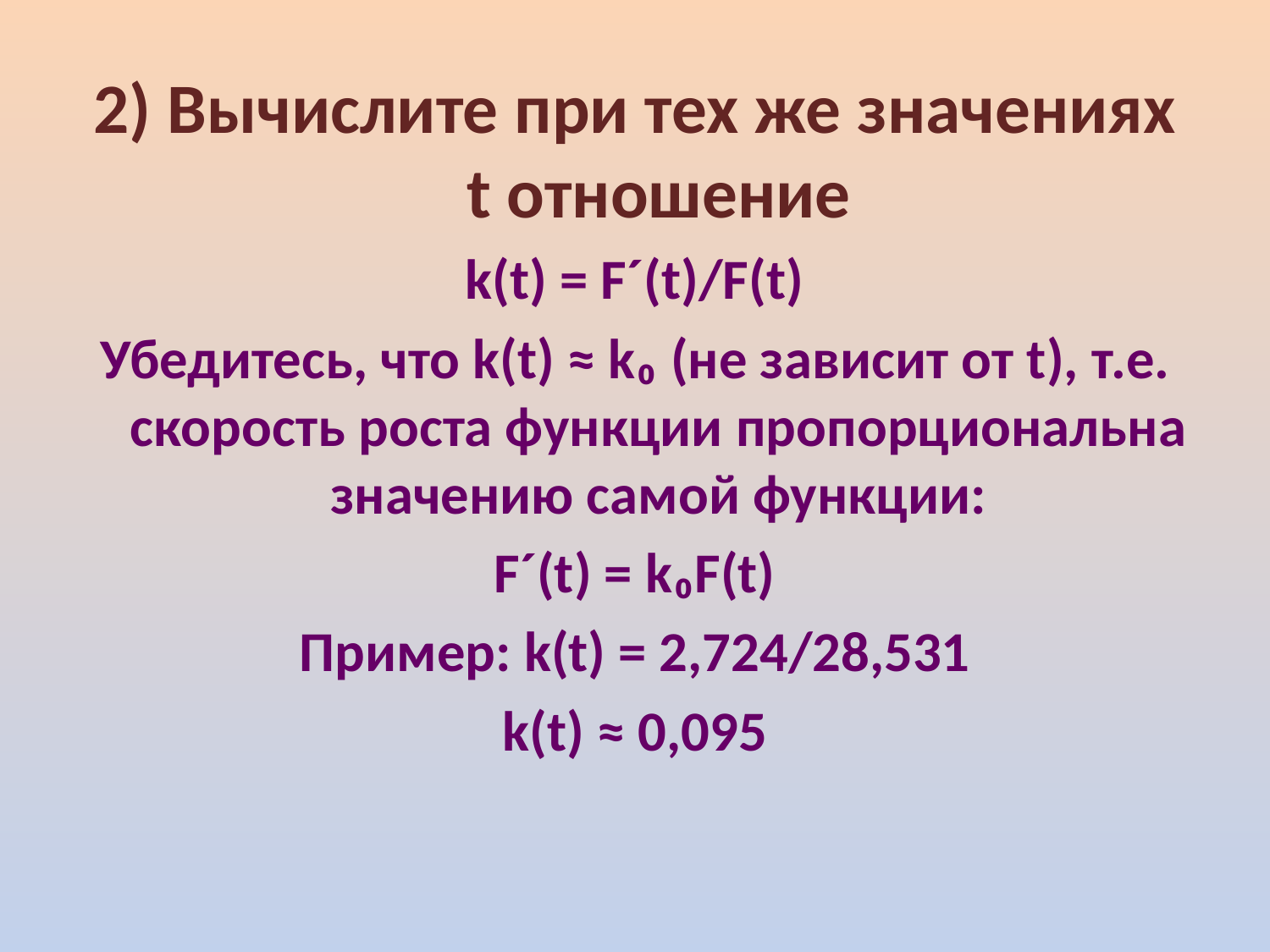

2) Вычислите при тех же значениях t отношение
k(t) = F´(t)/F(t)
Убедитесь, что k(t) ≈ k₀ (не зависит от t), т.е. скорость роста функции пропорциональна значению самой функции:
F´(t) = k₀F(t)
Пример: k(t) = 2,724/28,531
k(t) ≈ 0,095